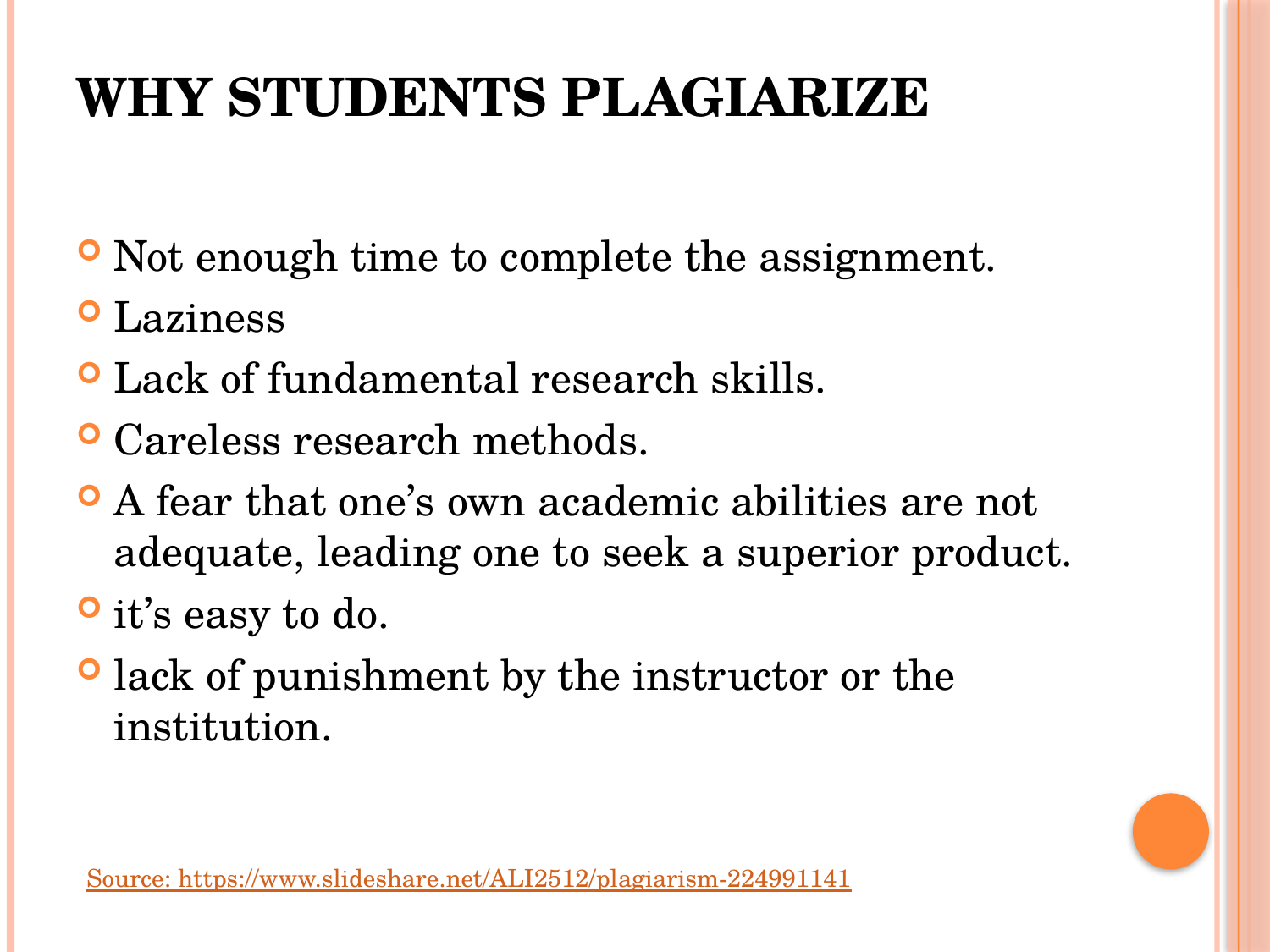

# WHY STUDENTS PLAGIARIZE
Not enough time to complete the assignment.
Laziness
Lack of fundamental research skills.
Careless research methods.
A fear that one’s own academic abilities are not adequate, leading one to seek a superior product.
it’s easy to do.
lack of punishment by the instructor or the institution.
Source: https://www.slideshare.net/ALI2512/plagiarism-224991141